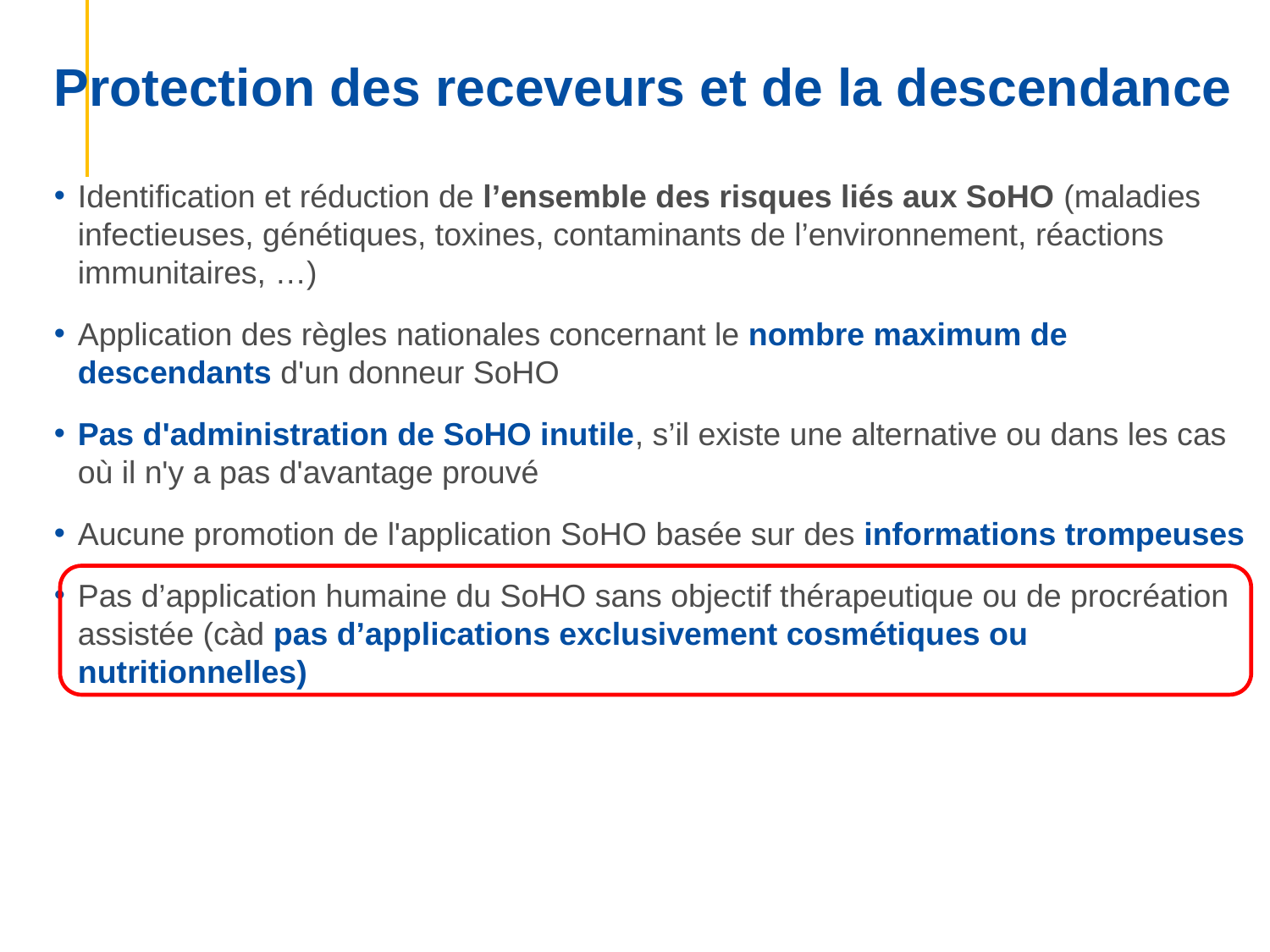

# Protection des receveurs et de la descendance
Identification et réduction de l’ensemble des risques liés aux SoHO (maladies infectieuses, génétiques, toxines, contaminants de l’environnement, réactions immunitaires, …)
Application des règles nationales concernant le nombre maximum de descendants d'un donneur SoHO
Pas d'administration de SoHO inutile, s’il existe une alternative ou dans les cas où il n'y a pas d'avantage prouvé
Aucune promotion de l'application SoHO basée sur des informations trompeuses
Pas d’application humaine du SoHO sans objectif thérapeutique ou de procréation assistée (càd pas d’applications exclusivement cosmétiques ou nutritionnelles)